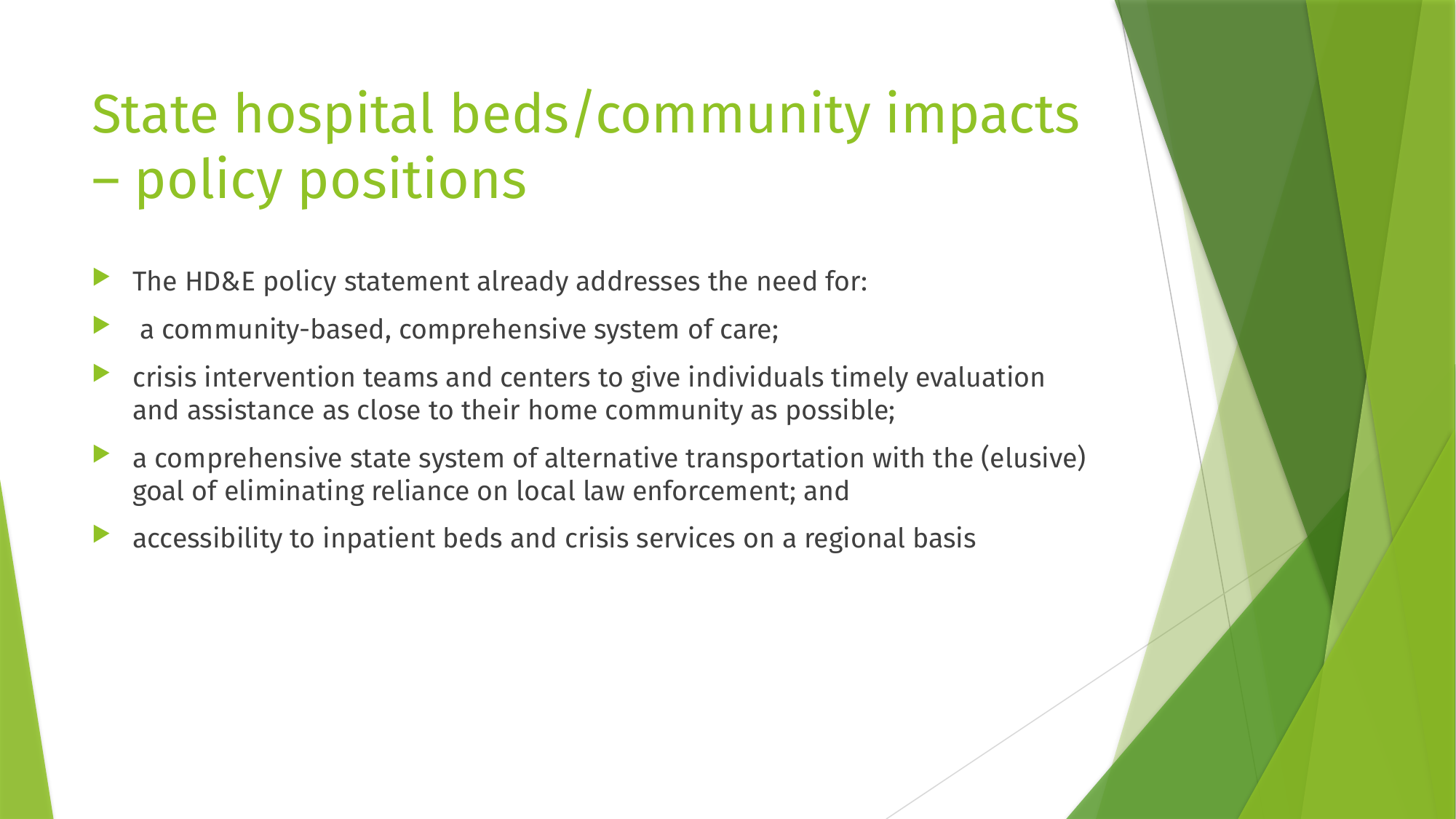

# State hospital beds/community impacts – policy positions
The HD&E policy statement already addresses the need for:
 a community-based, comprehensive system of care;
crisis intervention teams and centers to give individuals timely evaluation and assistance as close to their home community as possible;
a comprehensive state system of alternative transportation with the (elusive) goal of eliminating reliance on local law enforcement; and
accessibility to inpatient beds and crisis services on a regional basis